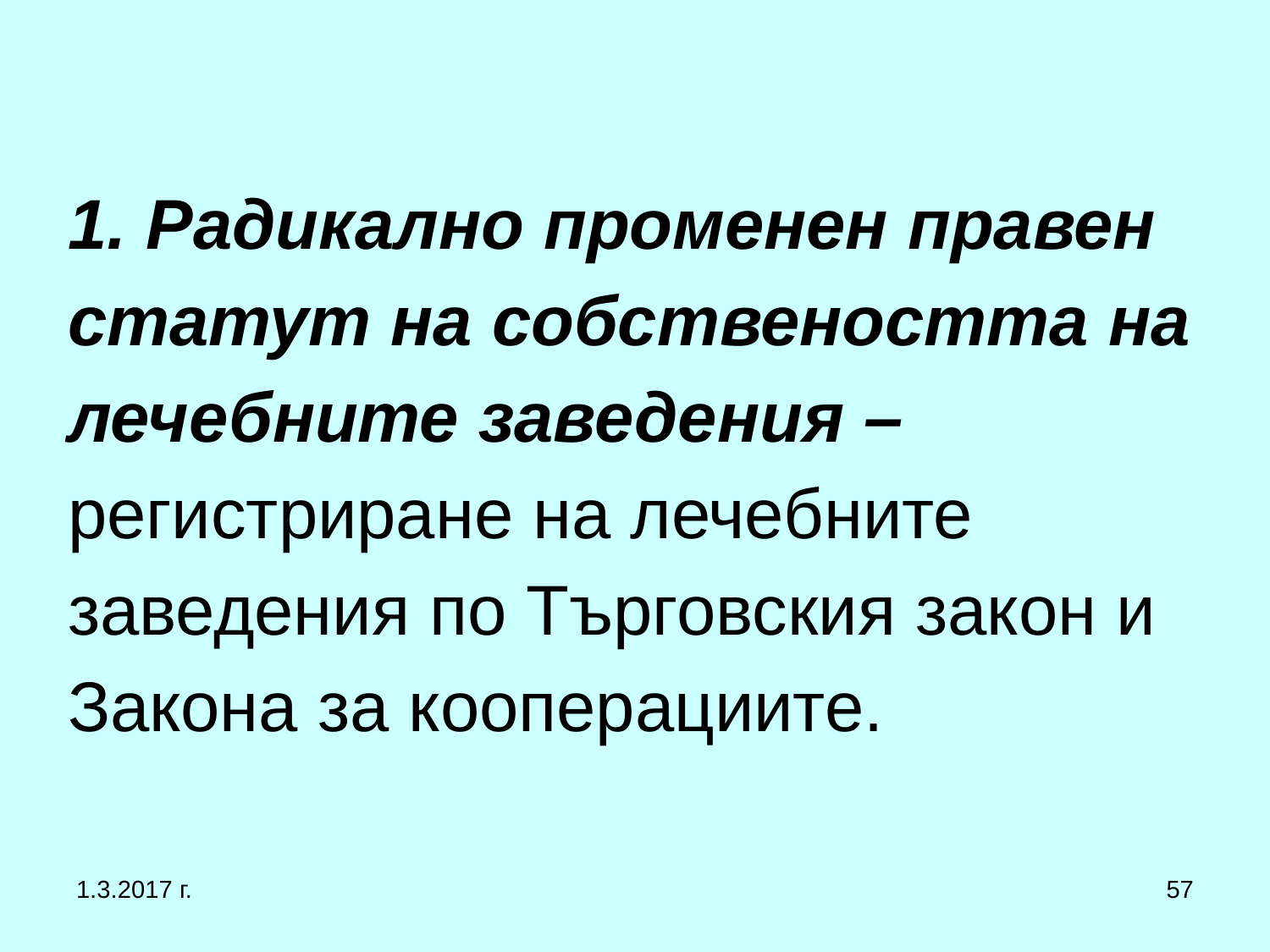

# 1. Радикално променен правен статут на собствеността на лечебните заведения – регистриране на лечебните заведения по Търговския закон и Закона за кооперациите.
1.3.2017 г.
57